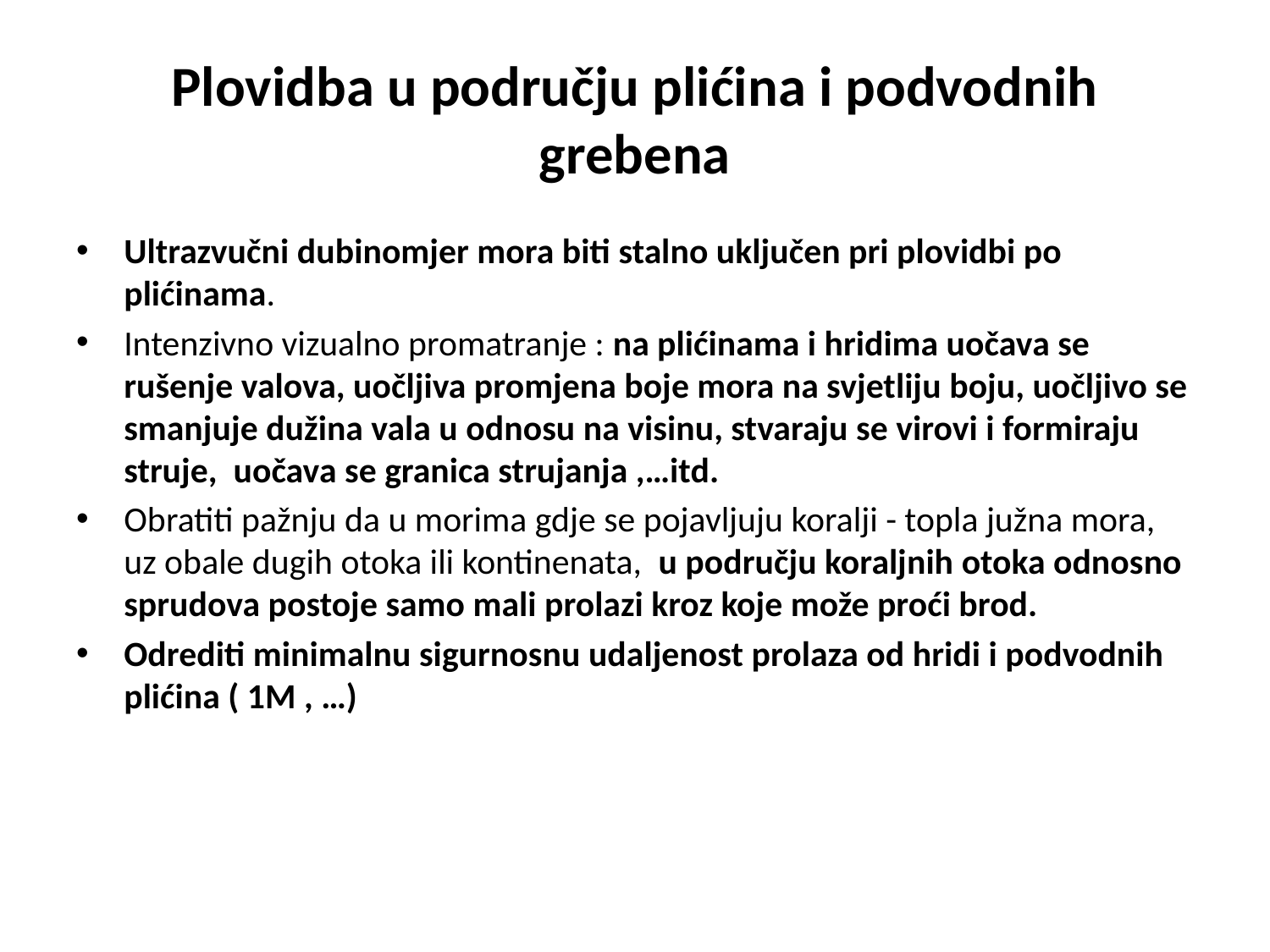

# Plovidba u području plićina i podvodnih grebena
Ultrazvučni dubinomjer mora biti stalno uključen pri plovidbi po plićinama.
Intenzivno vizualno promatranje : na plićinama i hridima uočava se rušenje valova, uočljiva promjena boje mora na svjetliju boju, uočljivo se smanjuje dužina vala u odnosu na visinu, stvaraju se virovi i formiraju struje,  uočava se granica strujanja ,…itd.
Obratiti pažnju da u morima gdje se pojavljuju koralji - topla južna mora, uz obale dugih otoka ili kontinenata,  u području koraljnih otoka odnosno sprudova postoje samo mali prolazi kroz koje može proći brod.
Odrediti minimalnu sigurnosnu udaljenost prolaza od hridi i podvodnih plićina ( 1M , …)